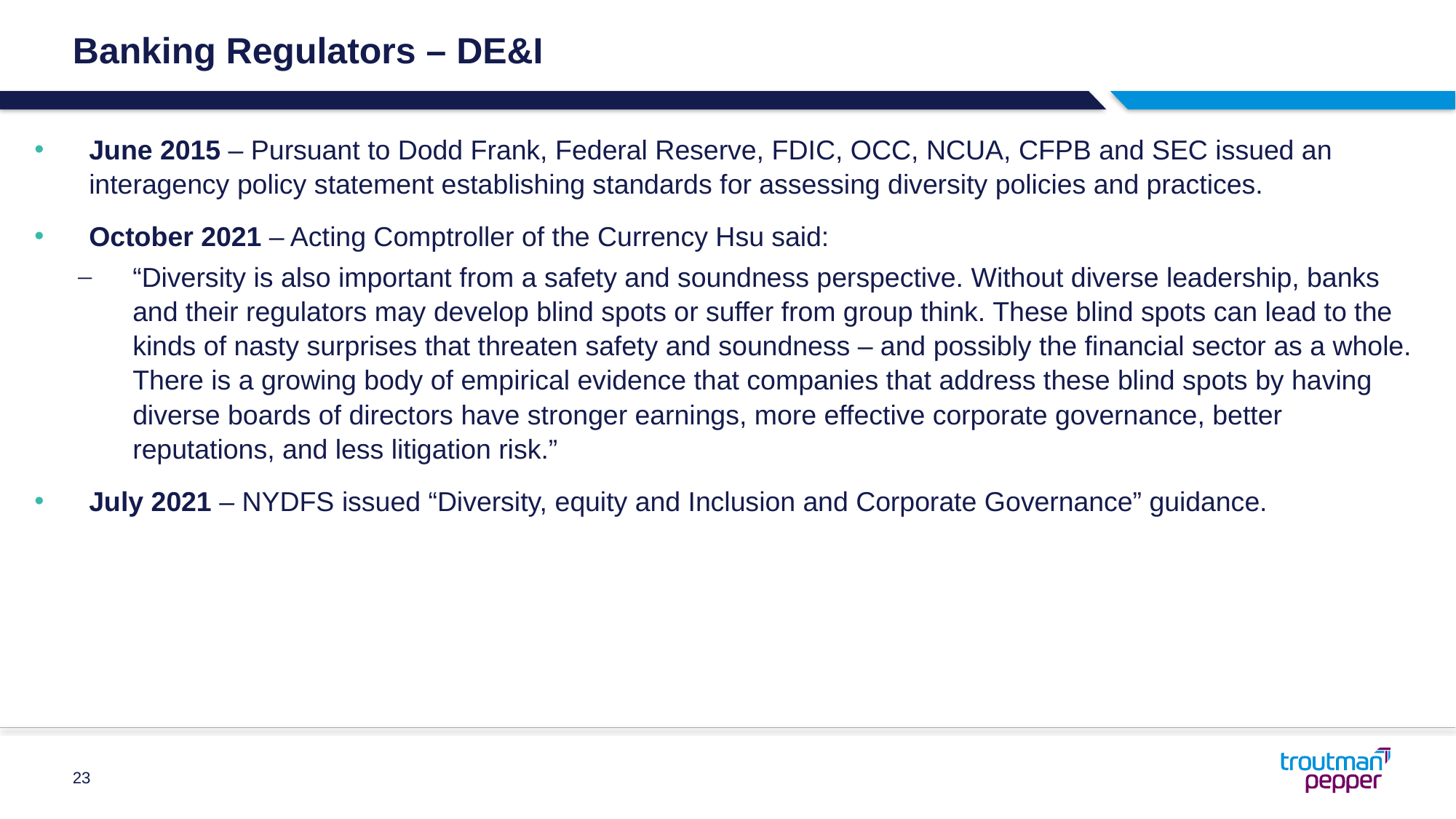

# Banking Regulators – DE&I
June 2015 – Pursuant to Dodd Frank, Federal Reserve, FDIC, OCC, NCUA, CFPB and SEC issued an interagency policy statement establishing standards for assessing diversity policies and practices.
October 2021 – Acting Comptroller of the Currency Hsu said:
“Diversity is also important from a safety and soundness perspective. Without diverse leadership, banks and their regulators may develop blind spots or suffer from group think. These blind spots can lead to the kinds of nasty surprises that threaten safety and soundness – and possibly the financial sector as a whole. There is a growing body of empirical evidence that companies that address these blind spots by having diverse boards of directors have stronger earnings, more effective corporate governance, better reputations, and less litigation risk.”
July 2021 – NYDFS issued “Diversity, equity and Inclusion and Corporate Governance” guidance.

23